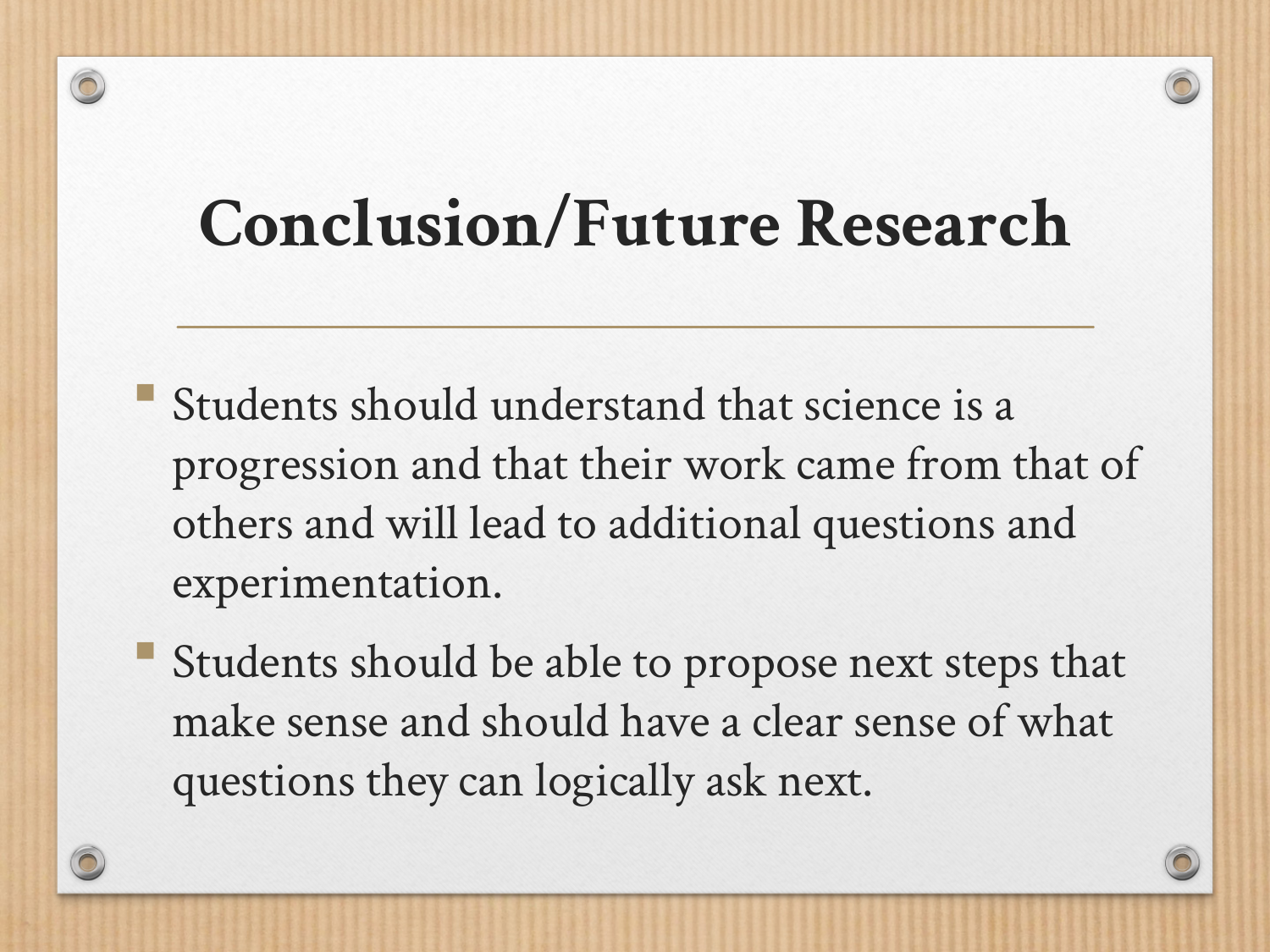

# Conclusion/Future Research
Students should understand that science is a progression and that their work came from that of others and will lead to additional questions and experimentation.
Students should be able to propose next steps that make sense and should have a clear sense of what questions they can logically ask next.